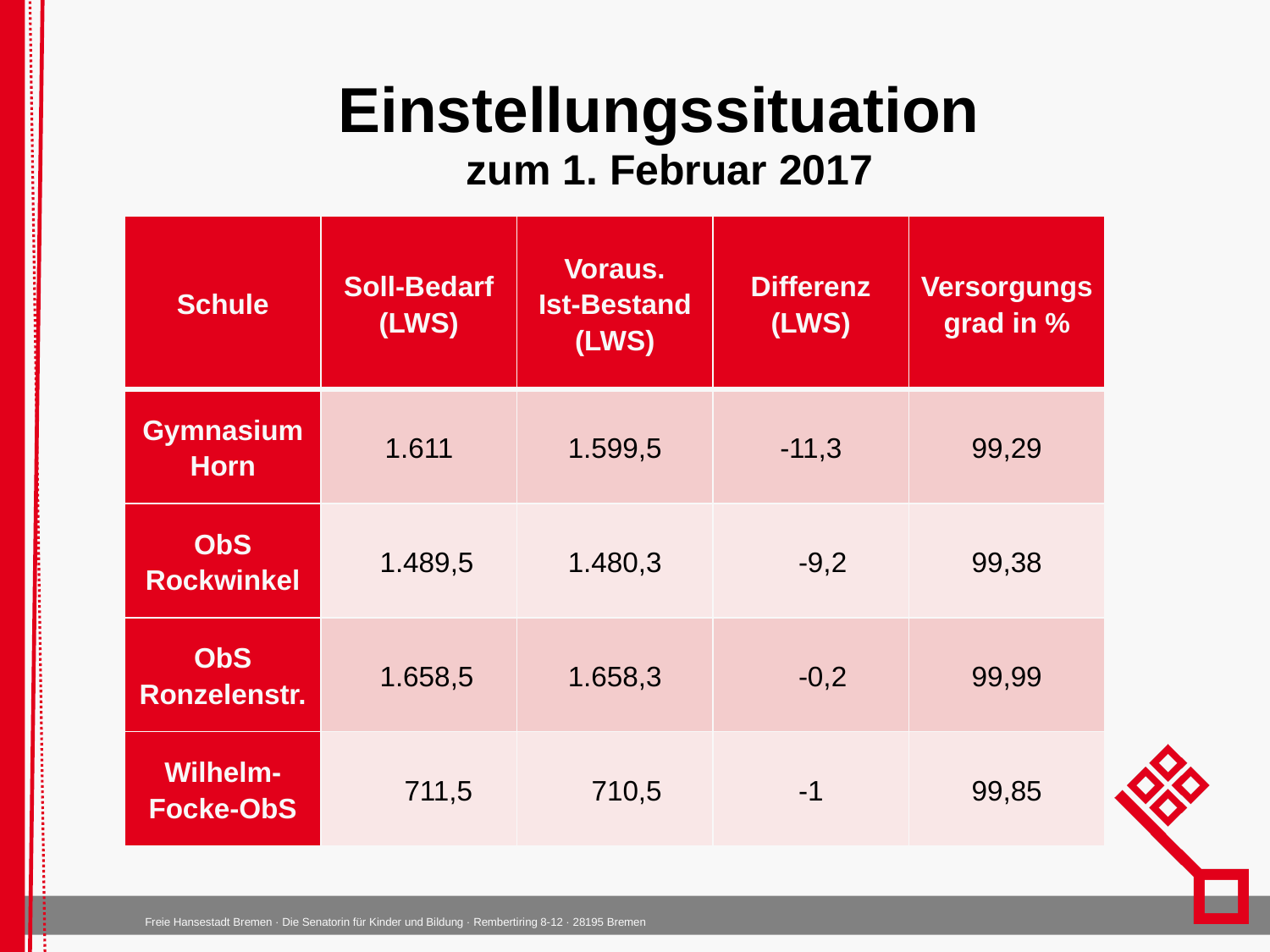

# Einstellungssituation zum 1. Februar 2017
| Schule | Soll-Bedarf (LWS) | Voraus. Ist-Bestand (LWS) | Differenz (LWS) | Versorgungsgrad in % |
| --- | --- | --- | --- | --- |
| Gymnasium Horn | 1.611 | 1.599,5 | -11,3 | 99,29 |
| ObS Rockwinkel | 1.489,5 | 1.480,3 | -9,2 | 99,38 |
| ObS Ronzelenstr. | 1.658,5 | 1.658,3 | -0,2 | 99,99 |
| Wilhelm-Focke-ObS | 711,5 | 710,5 | -1 | 99,85 |